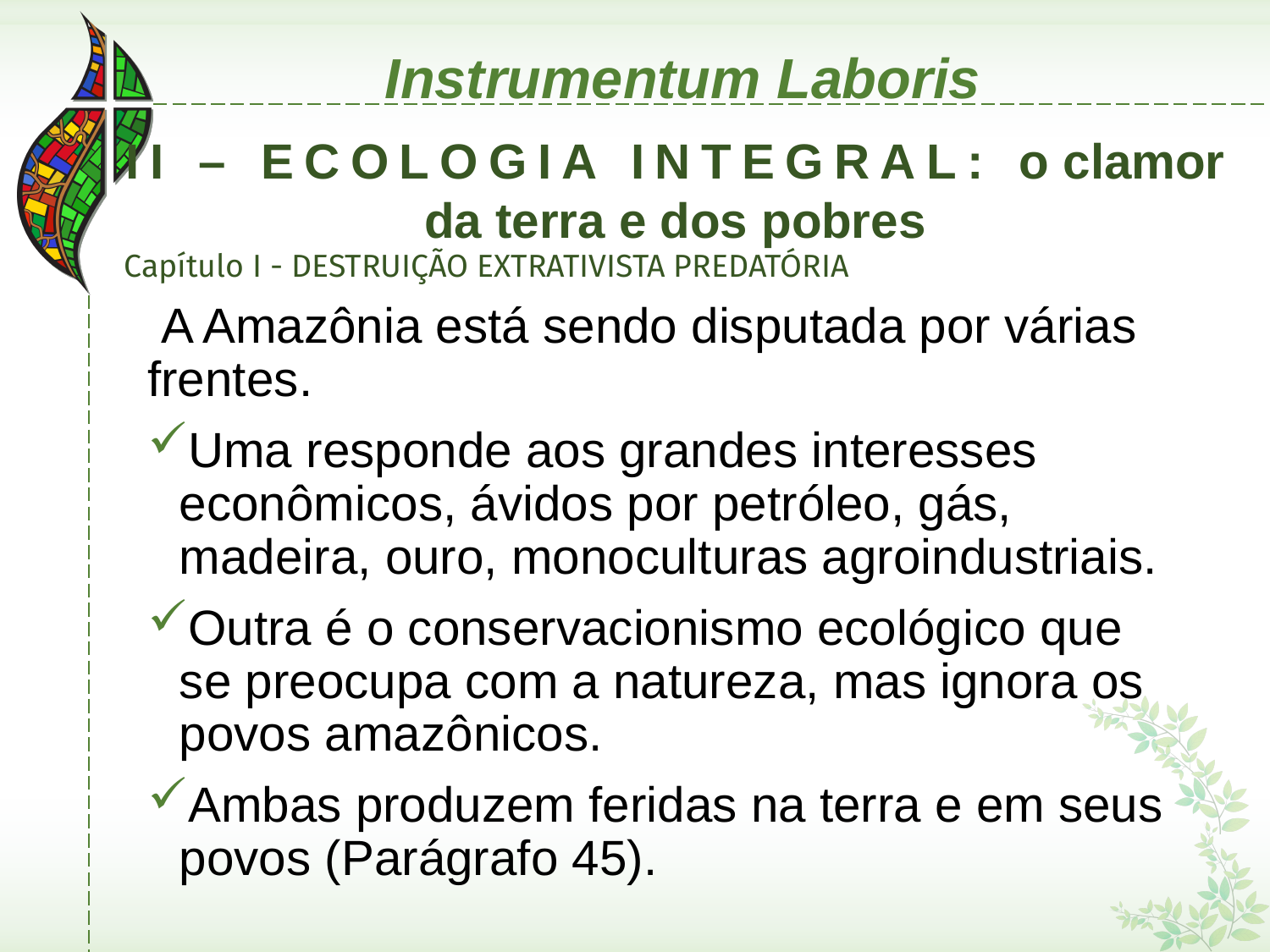

# Instrumentum Laboris
II – ECOLOGIA INTEGRAL: o clamor da terra e dos pobres
Capítulo I - DESTRUIÇÃO EXTRATIVISTA PREDATÓRIA
 A Amazônia está sendo disputada por várias frentes.
Uma responde aos grandes interesses econômicos, ávidos por petróleo, gás, madeira, ouro, monoculturas agroindustriais.
Outra é o conservacionismo ecológico que se preocupa com a natureza, mas ignora os povos amazônicos.
Ambas produzem feridas na terra e em seus povos (Parágrafo 45).